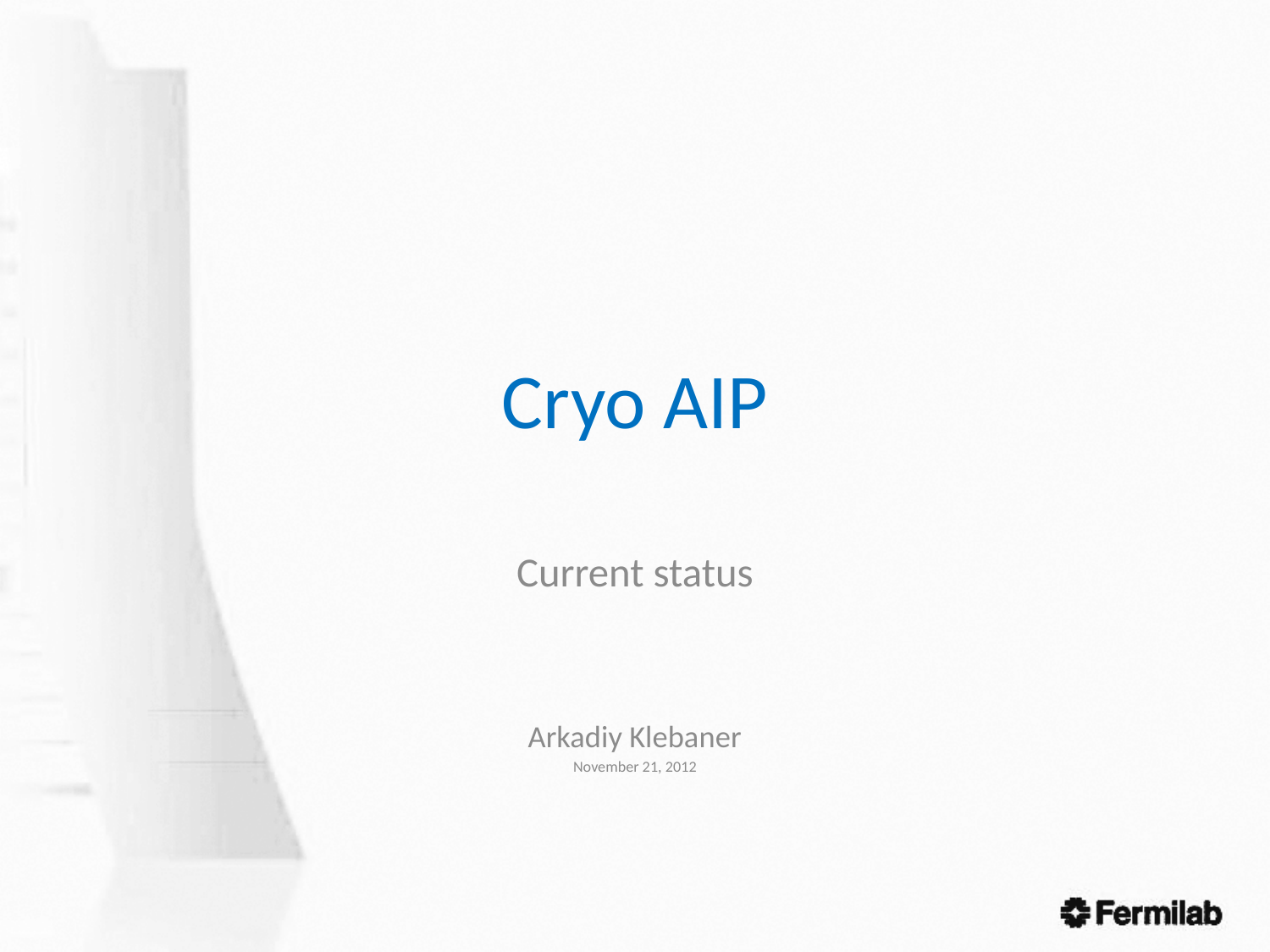

# Cryo AIP
Current status

Arkadiy Klebaner
November 21, 2012